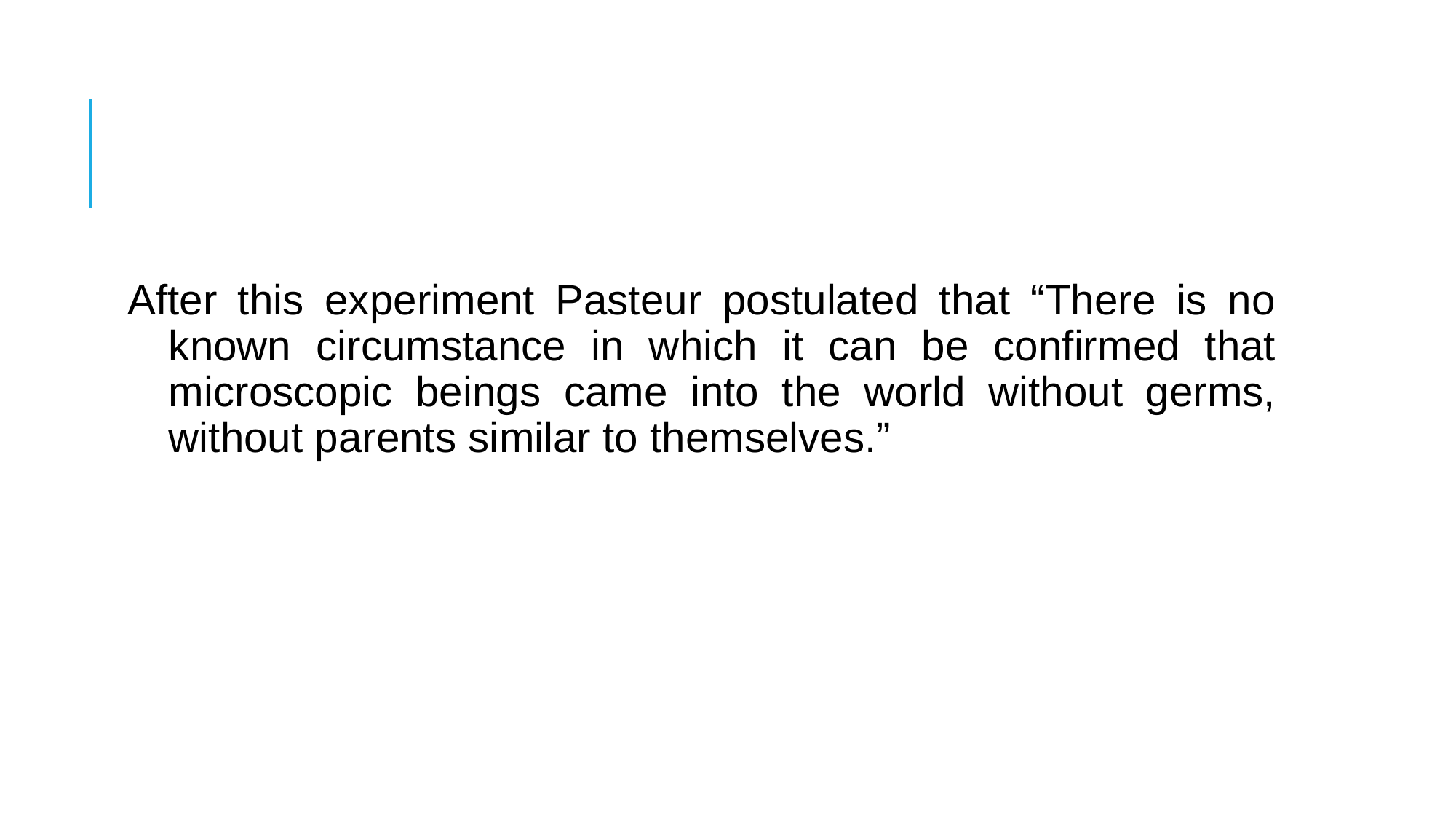

#
After this experiment Pasteur postulated that “There is no known circumstance in which it can be confirmed that microscopic beings came into the world without germs, without parents similar to themselves.”